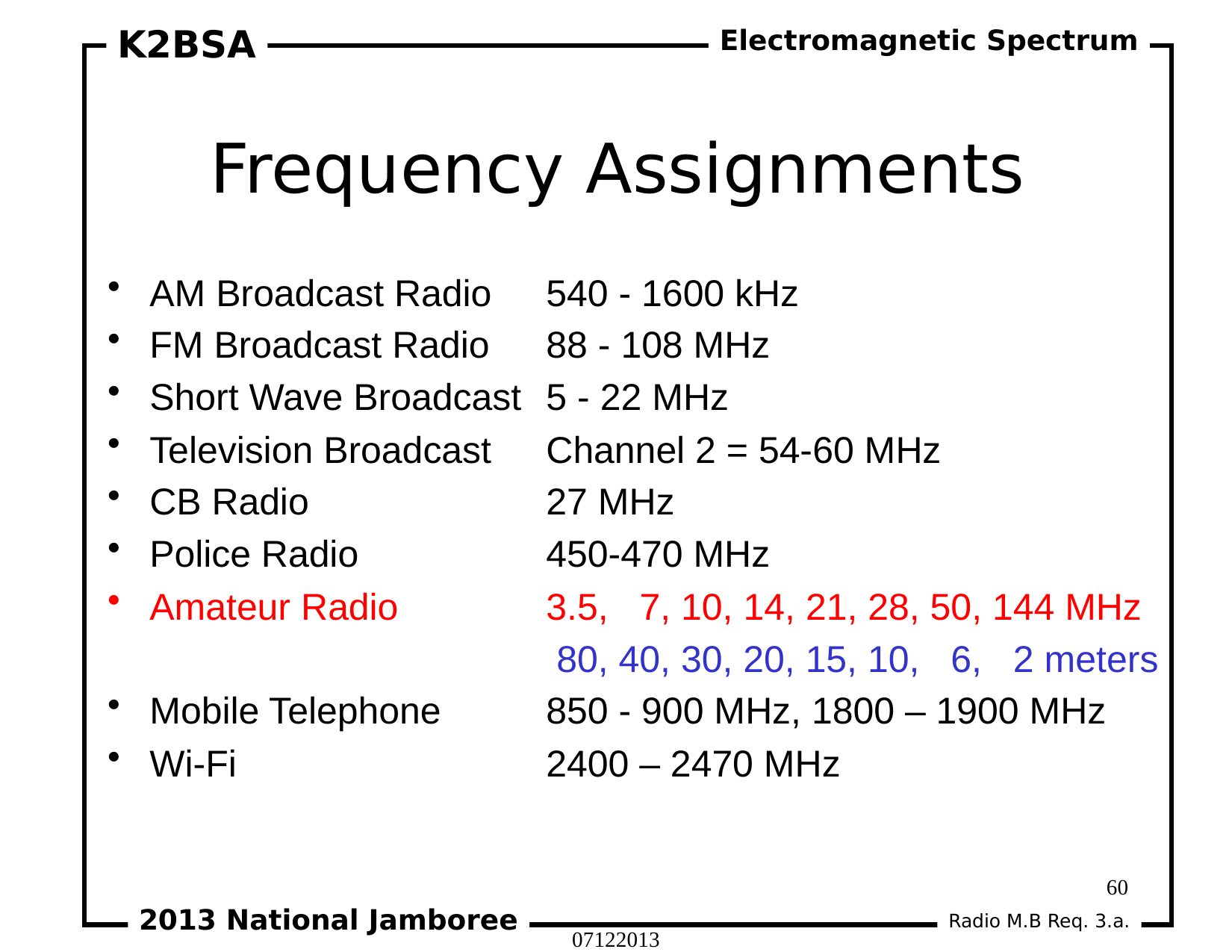

K2BSA
Electromagnetic Spectrum

# Frequency Assignments
AM Broadcast Radio
FM Broadcast Radio
Short Wave Broadcast
Television Broadcast
CB Radio
Police Radio
Amateur Radio

Mobile Telephone
Wi-Fi

540 - 1600 kHz
88 - 108 MHz
5 - 22 MHz
Channel 2 = 54-60 MHz
27 MHz
450-470 MHz
3.5,   7, 10, 14, 21, 28, 50, 144 MHz
 80, 40, 30, 20, 15, 10,   6,   2 meters
850 - 900 MHz, 1800 – 1900 MHz
2400 – 2470 MHz
60
2013 National Jamboree
Radio M.B Req. 3.a.
07122013